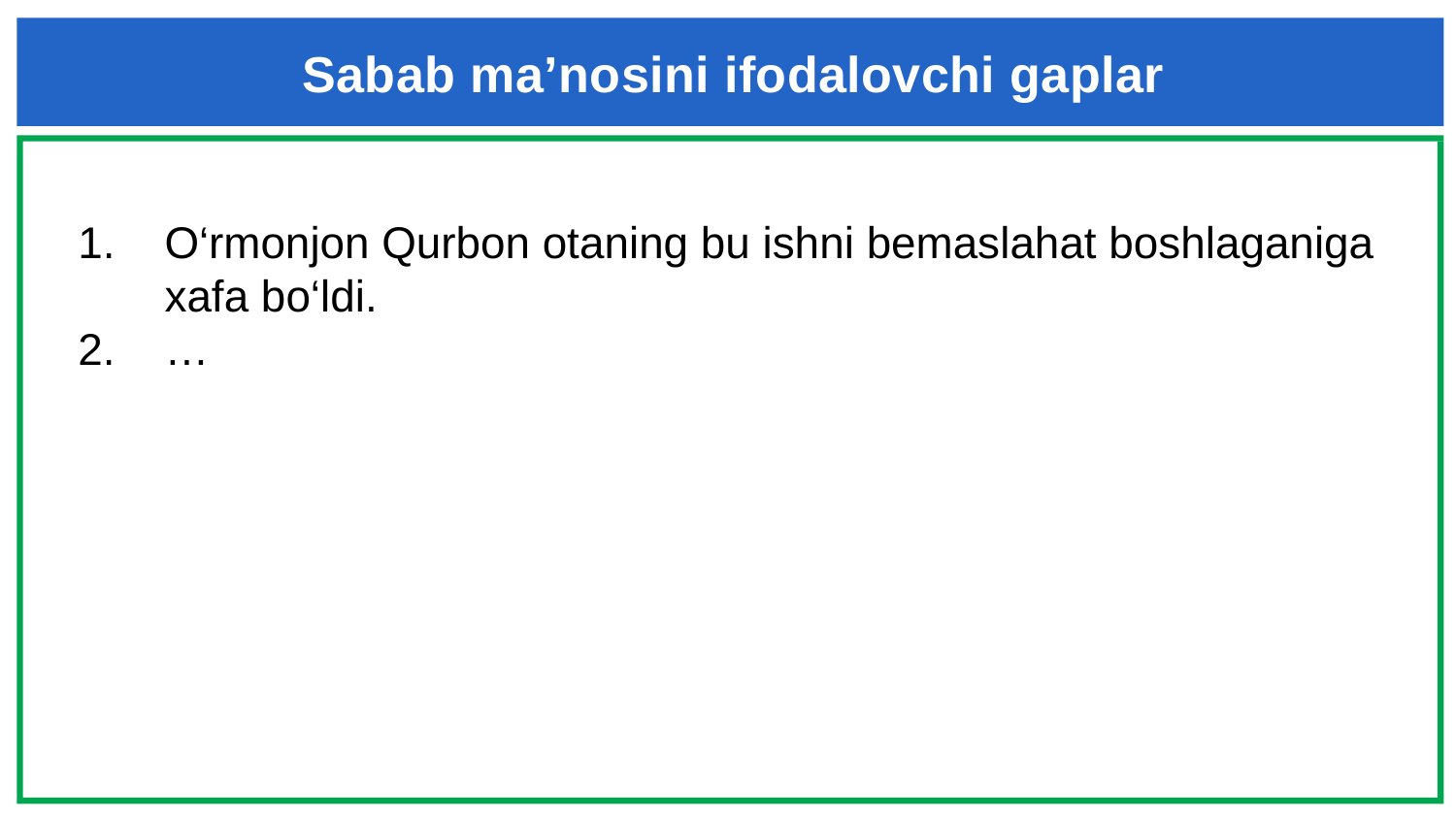

#
Sabab ma’nosini ifodalovchi gaplar
O‘rmonjon Qurbon otaning bu ishni bemaslahat boshlaganiga xafa bo‘ldi.
…